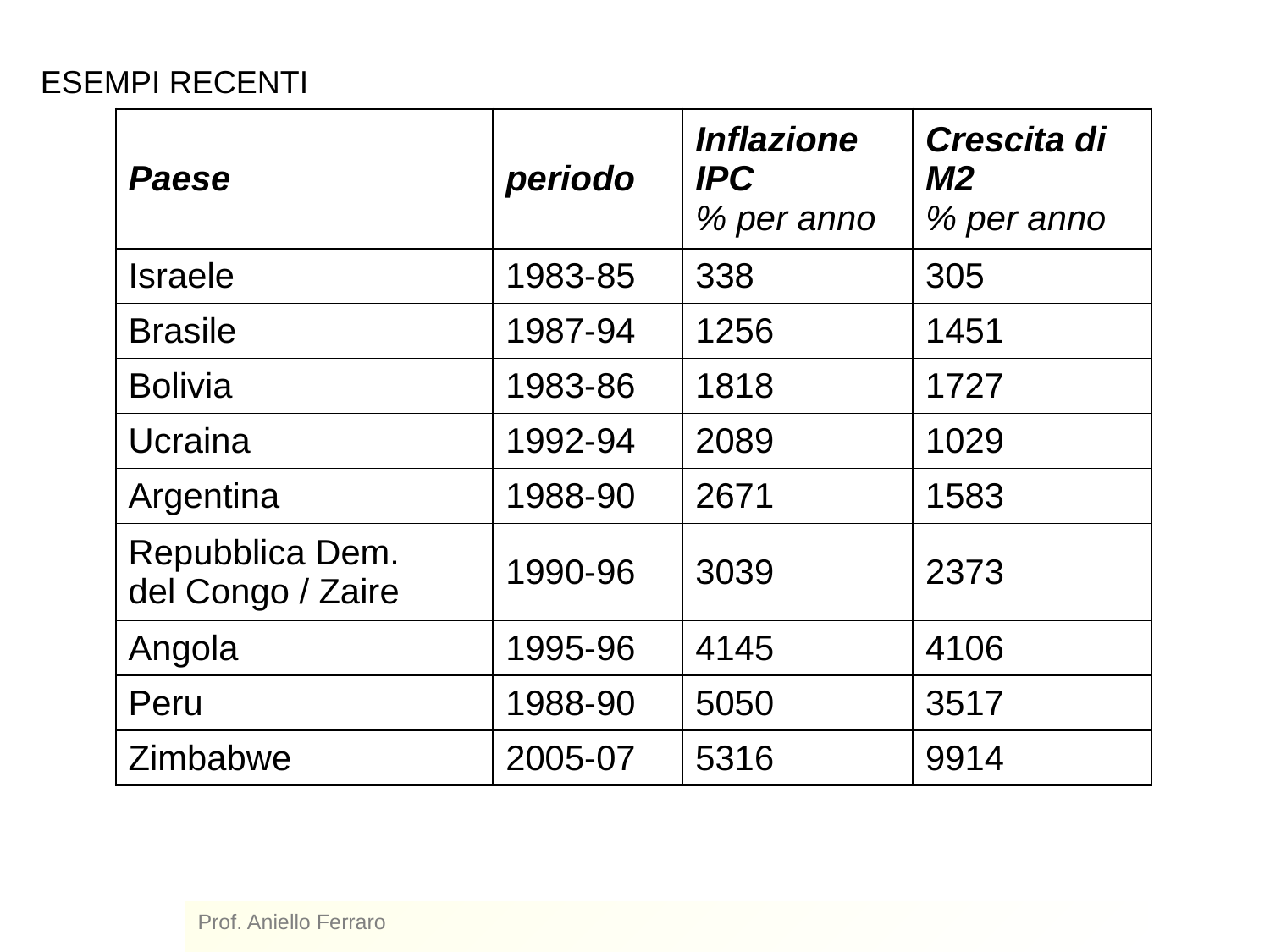

ESEMPI RECENTI

| Paese | periodo | Inflazione IPC % per anno | Crescita di M2 % per anno |
| --- | --- | --- | --- |
| Israele | 1983-85 | 338 | 305 |
| Brasile | 1987-94 | 1256 | 1451 |
| Bolivia | 1983-86 | 1818 | 1727 |
| Ucraina | 1992-94 | 2089 | 1029 |
| Argentina | 1988-90 | 2671 | 1583 |
| Repubblica Dem. del Congo / Zaire | 1990-96 | 3039 | 2373 |
| Angola | 1995-96 | 4145 | 4106 |
| Peru | 1988-90 | 5050 | 3517 |
| Zimbabwe | 2005-07 | 5316 | 9914 |
Prof. Aniello Ferraro